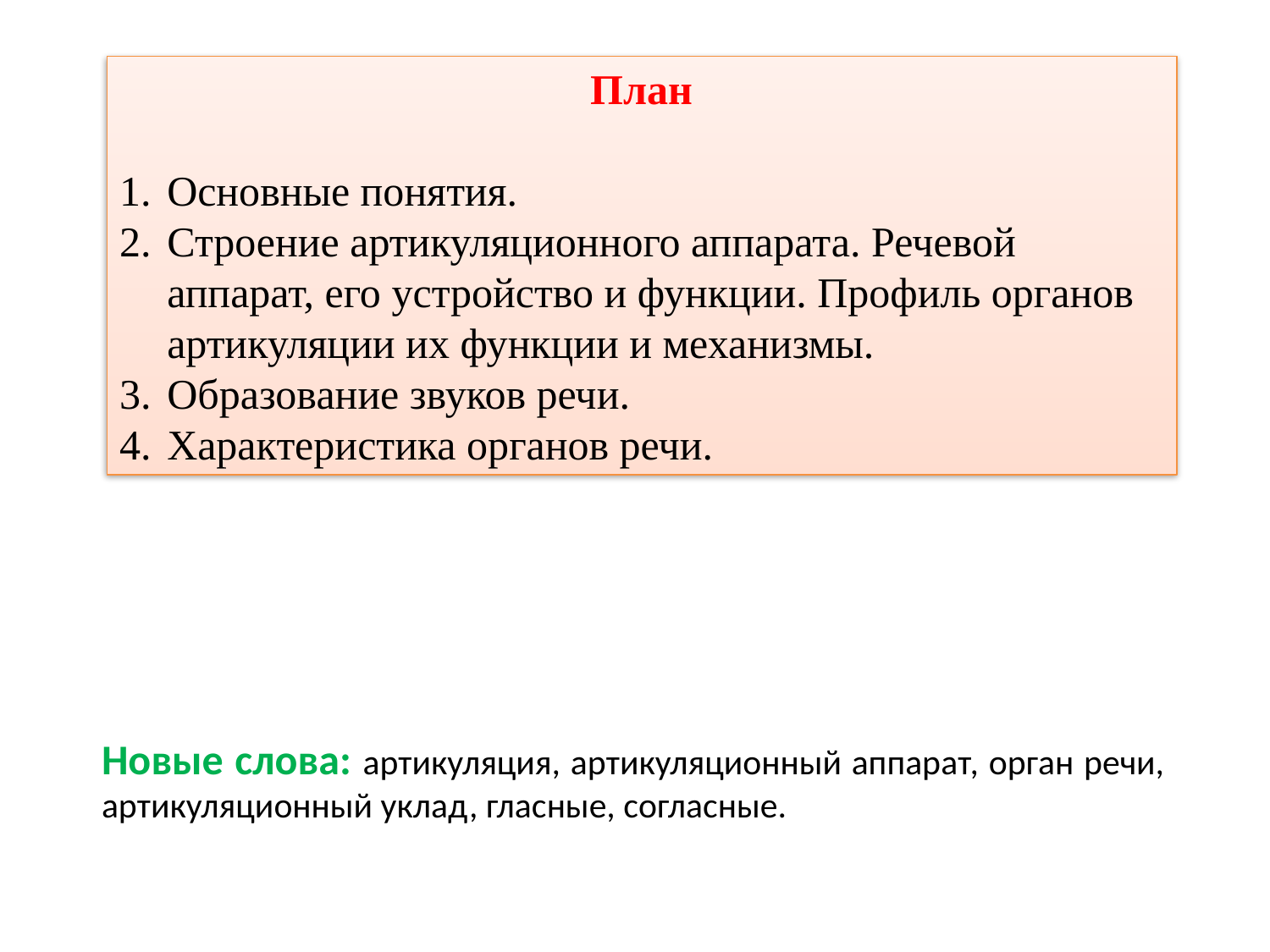

План

Основные понятия.
Строение артикуляционного аппарата. Речевой аппарат, его устройство и функции. Профиль органов артикуляции их функции и механизмы.
Образование звуков речи.
Характеристика органов речи.
Новые слова: артикуляция, артикуляционный аппарат, орган речи, артикуляционный уклад, гласные, согласные.